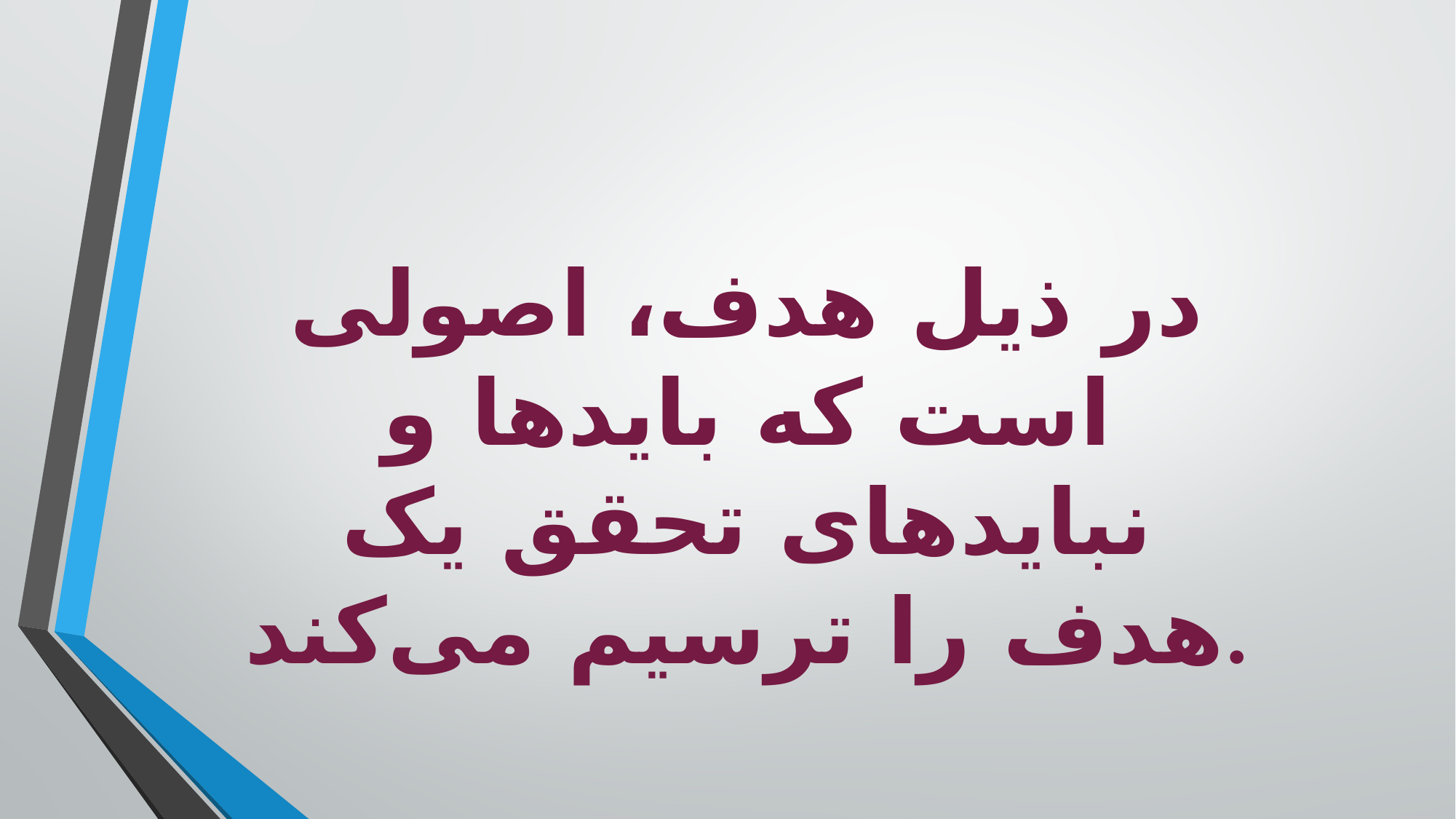

در ذیل هدف، اصولی است که بایدها و نبایدهای تحقق یک هدف را ترسیم می‌کند.